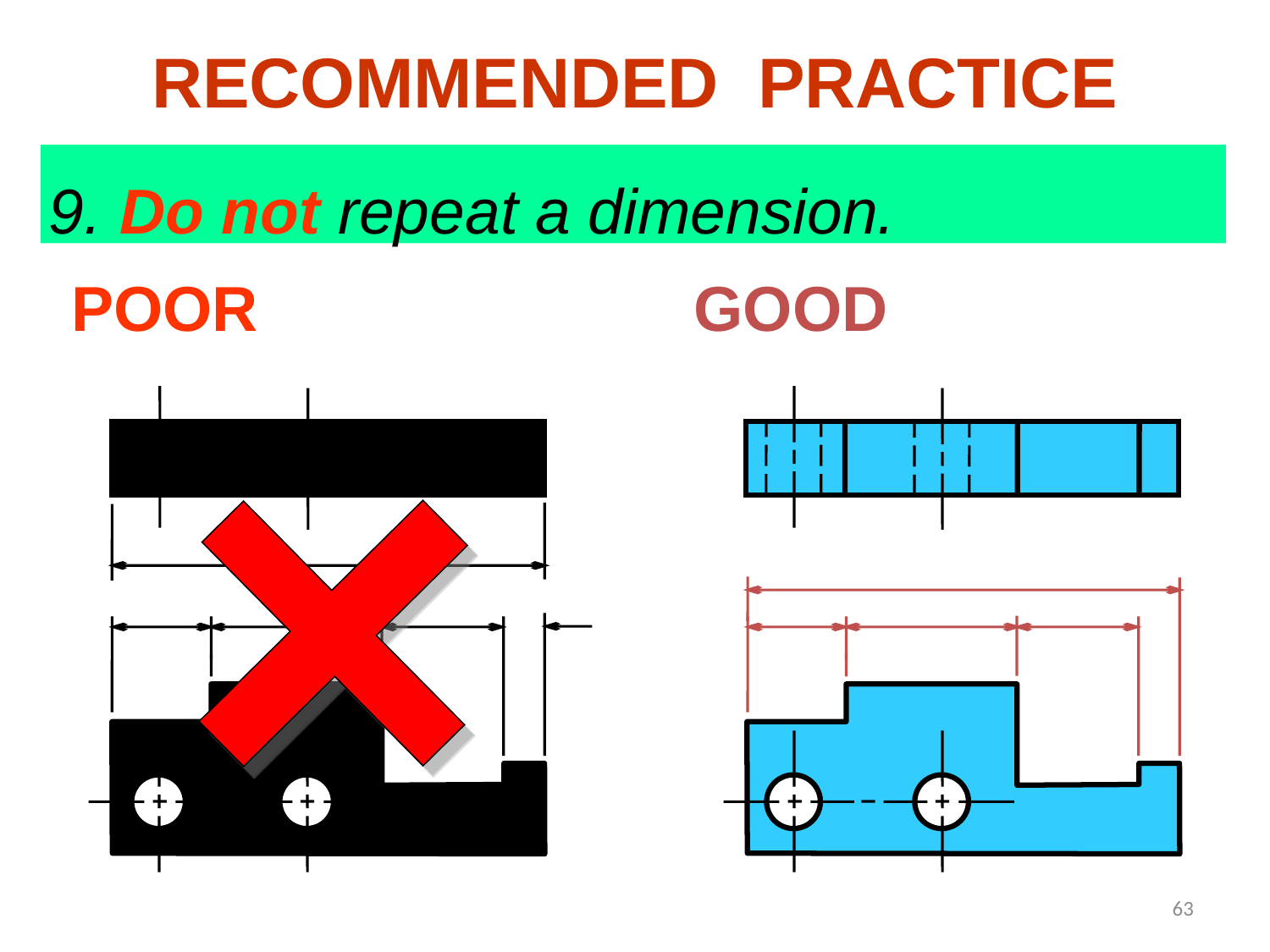

RECOMMENDED  PRACTICE
9. Do not repeat a dimension.

POOR
GOOD

63